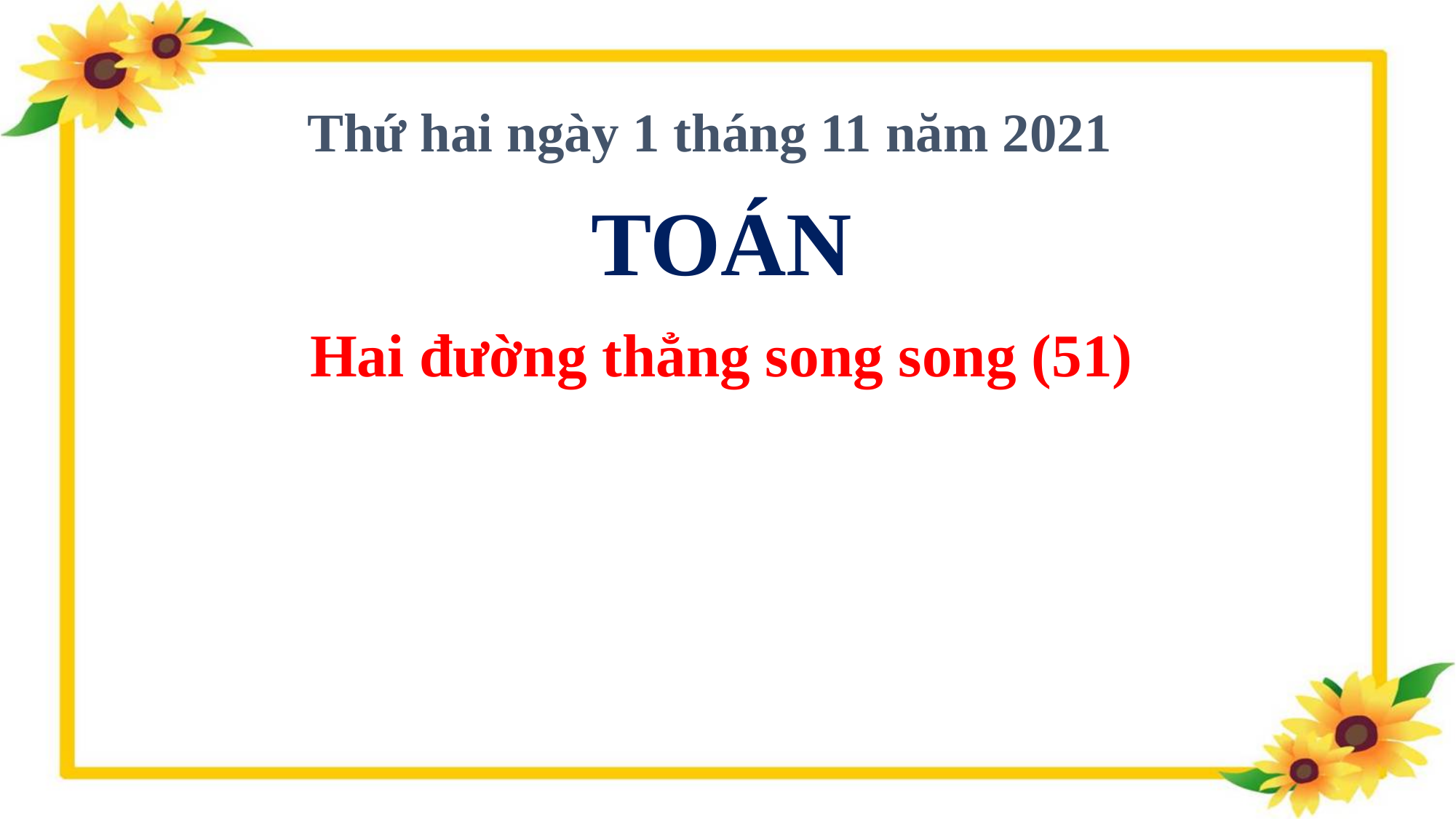

Thứ hai ngày 1 tháng 11 năm 2021
TOÁN
Hai đường thẳng song song (51)
#